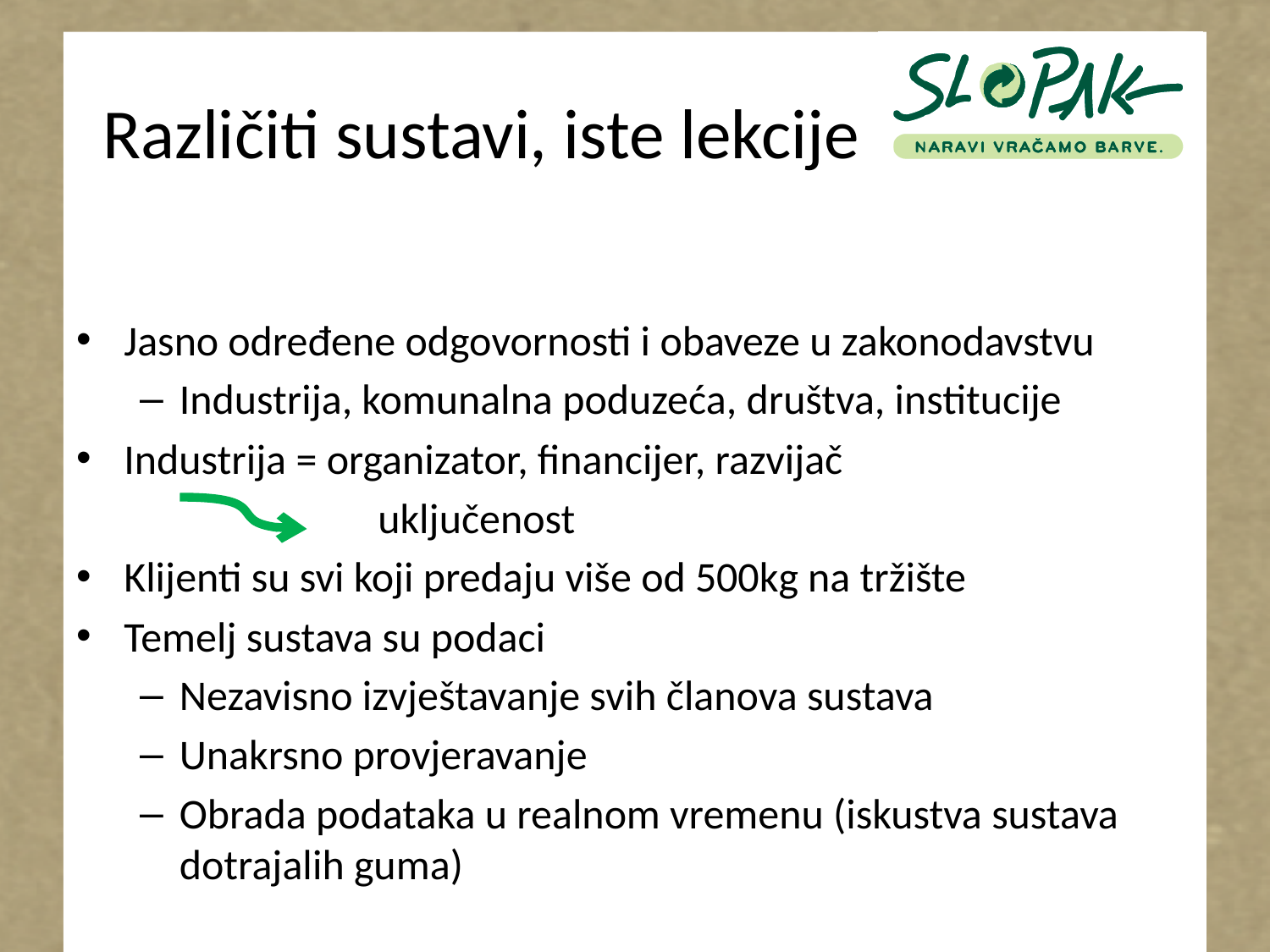

# Različiti sustavi, iste lekcije
Jasno određene odgovornosti i obaveze u zakonodavstvu
Industrija, komunalna poduzeća, društva, institucije
Industrija = organizator, financijer, razvijač
			uključenost
Klijenti su svi koji predaju više od 500kg na tržište
Temelj sustava su podaci
Nezavisno izvještavanje svih članova sustava
Unakrsno provjeravanje
Obrada podataka u realnom vremenu (iskustva sustava dotrajalih guma)